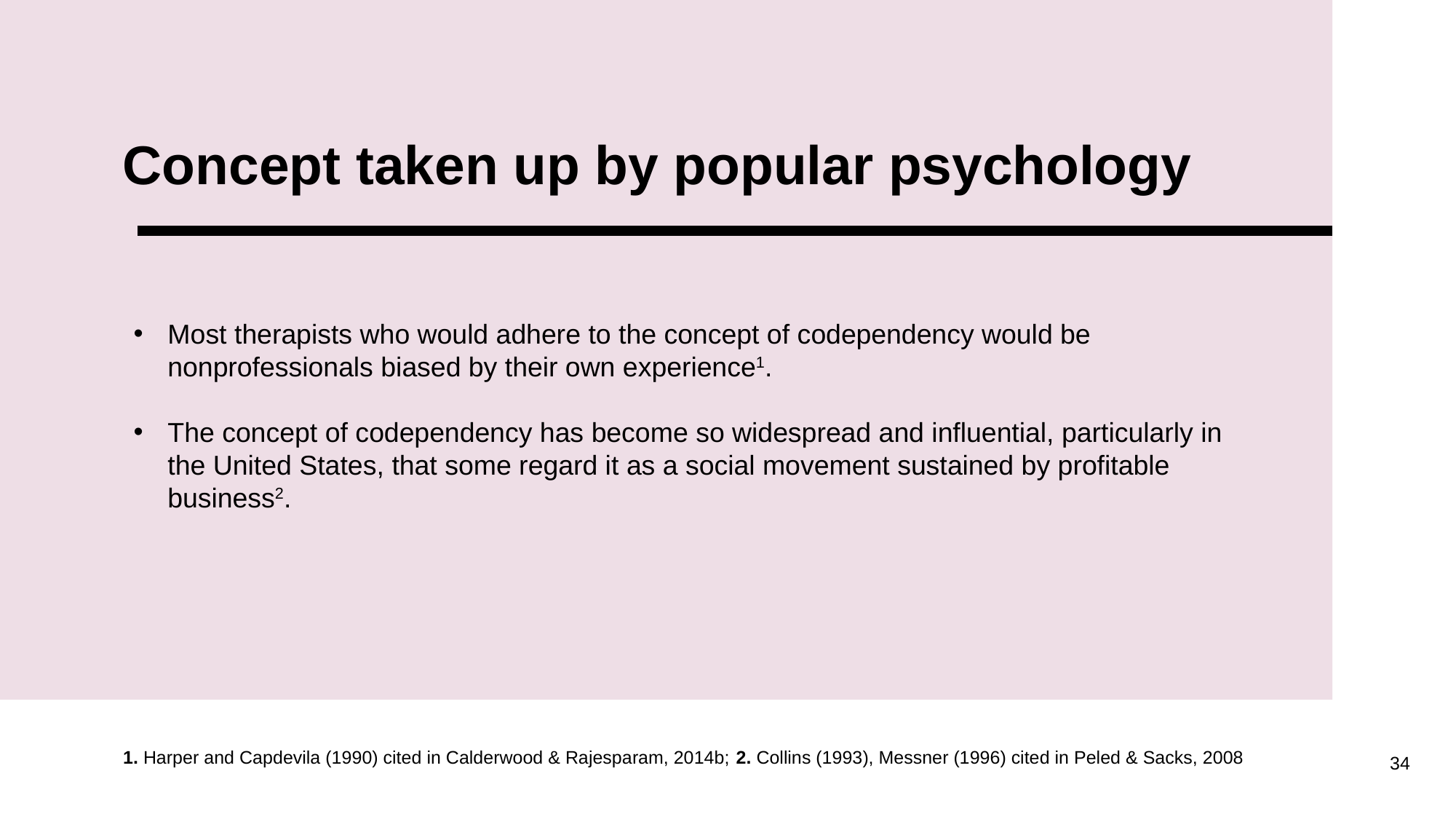

# Concept taken up by popular psychology

Most therapists who would adhere to the concept of codependency would be nonprofessionals biased by their own experience1.

The concept of codependency has become so widespread and influential, particularly in the United States, that some regard it as a social movement sustained by profitable business2.
1. Harper and Capdevila (1990) cited in Calderwood & Rajesparam, 2014b; 2. Collins (1993), Messner (1996) cited in Peled & Sacks, 2008
34